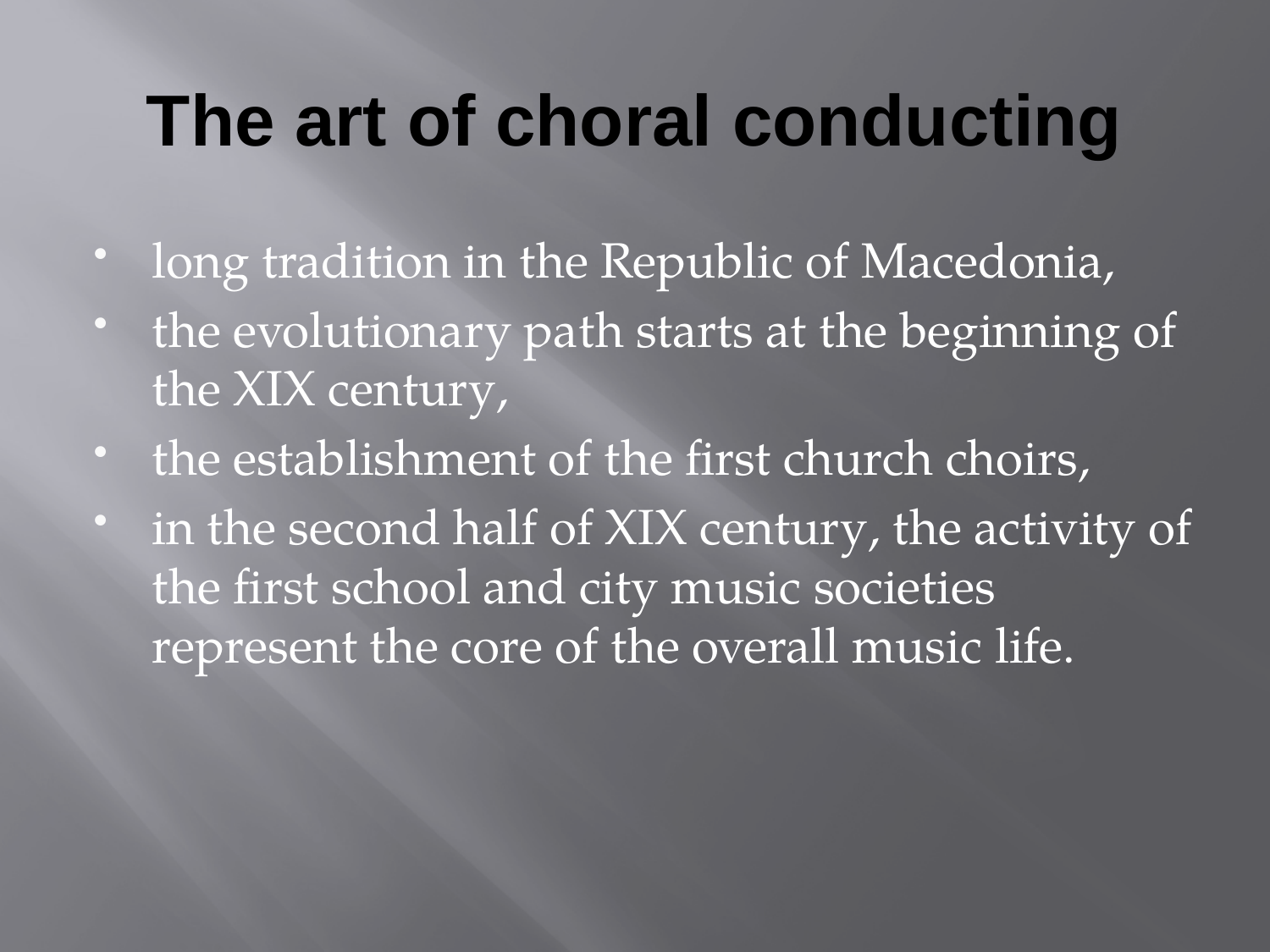

# The art of choral conducting
long tradition in the Republic of Macedonia,
the evolutionary path starts at the beginning of the XIX century,
the establishment of the first church choirs,
in the second half of XIX century, the activity of the first school and city music societies represent the core of the overall music life.